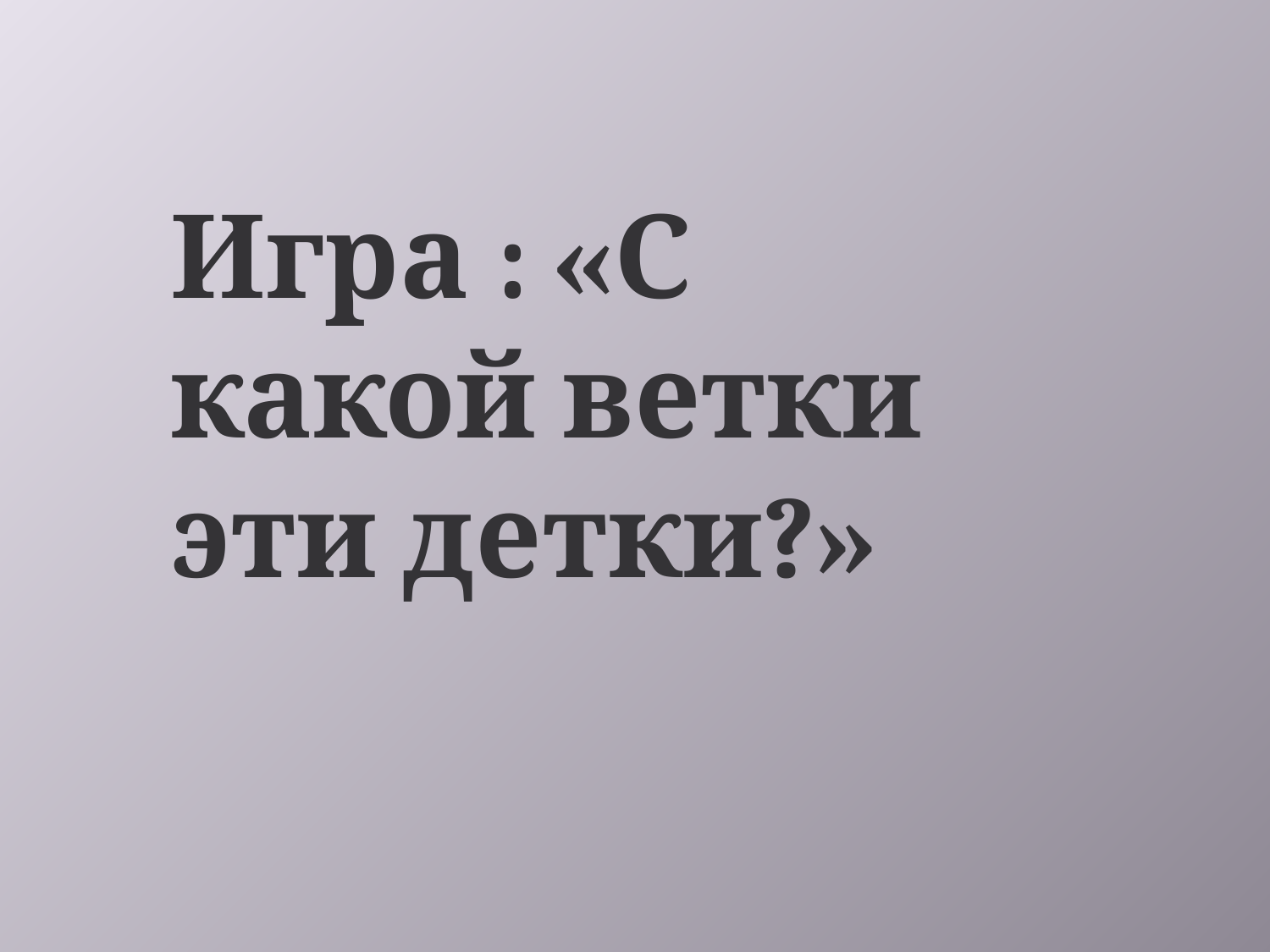

#
Игра : «С какой ветки эти детки?»